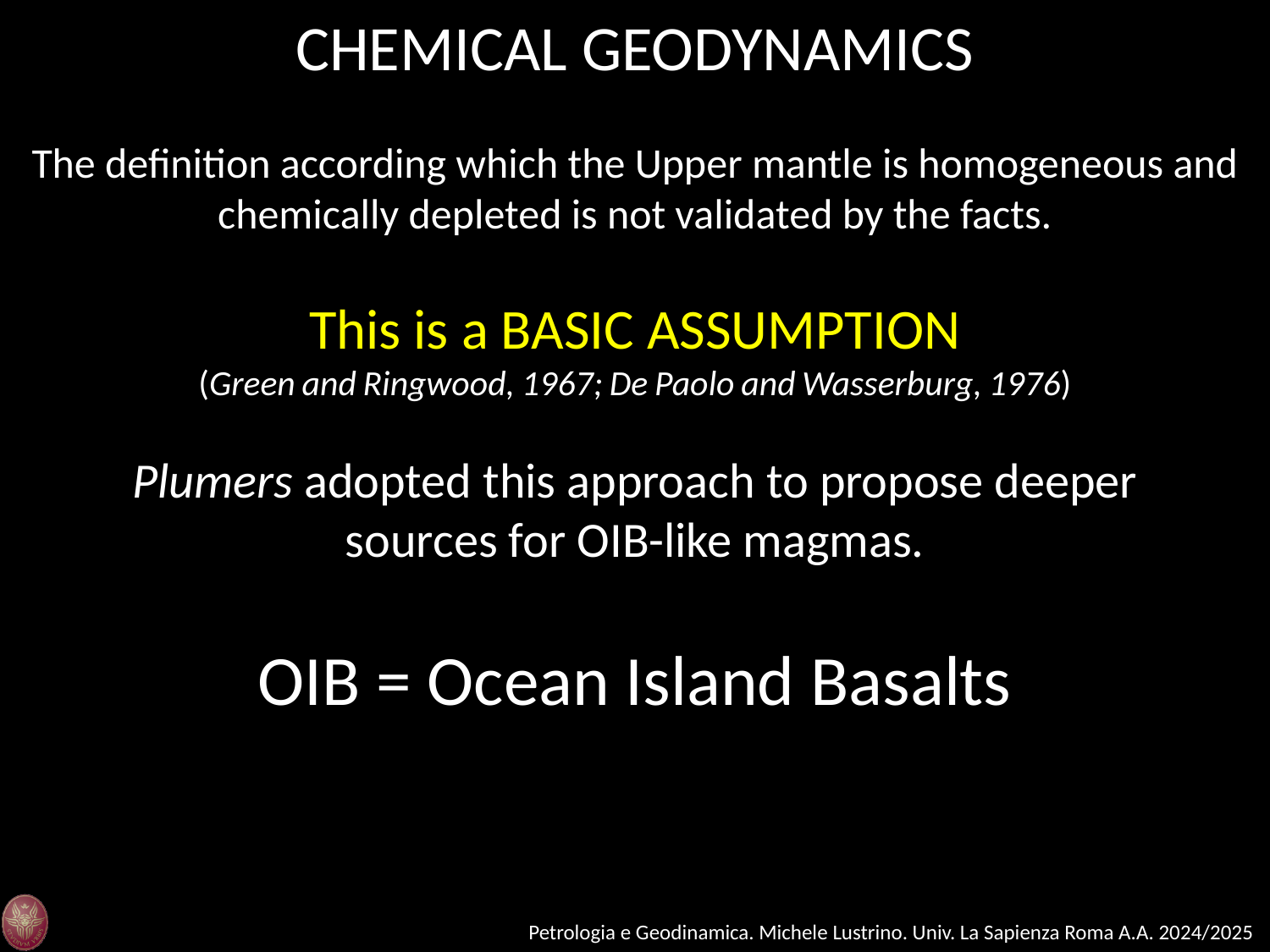

CHEMICAL GEODYNAMICS
The definition according which the Upper mantle is homogeneous and chemically depleted is not validated by the facts.
This is a BASIC ASSUMPTION
(Green and Ringwood, 1967; De Paolo and Wasserburg, 1976)

Plumers adopted this approach to propose deeper sources for OIB-like magmas.
OIB = Ocean Island Basalts